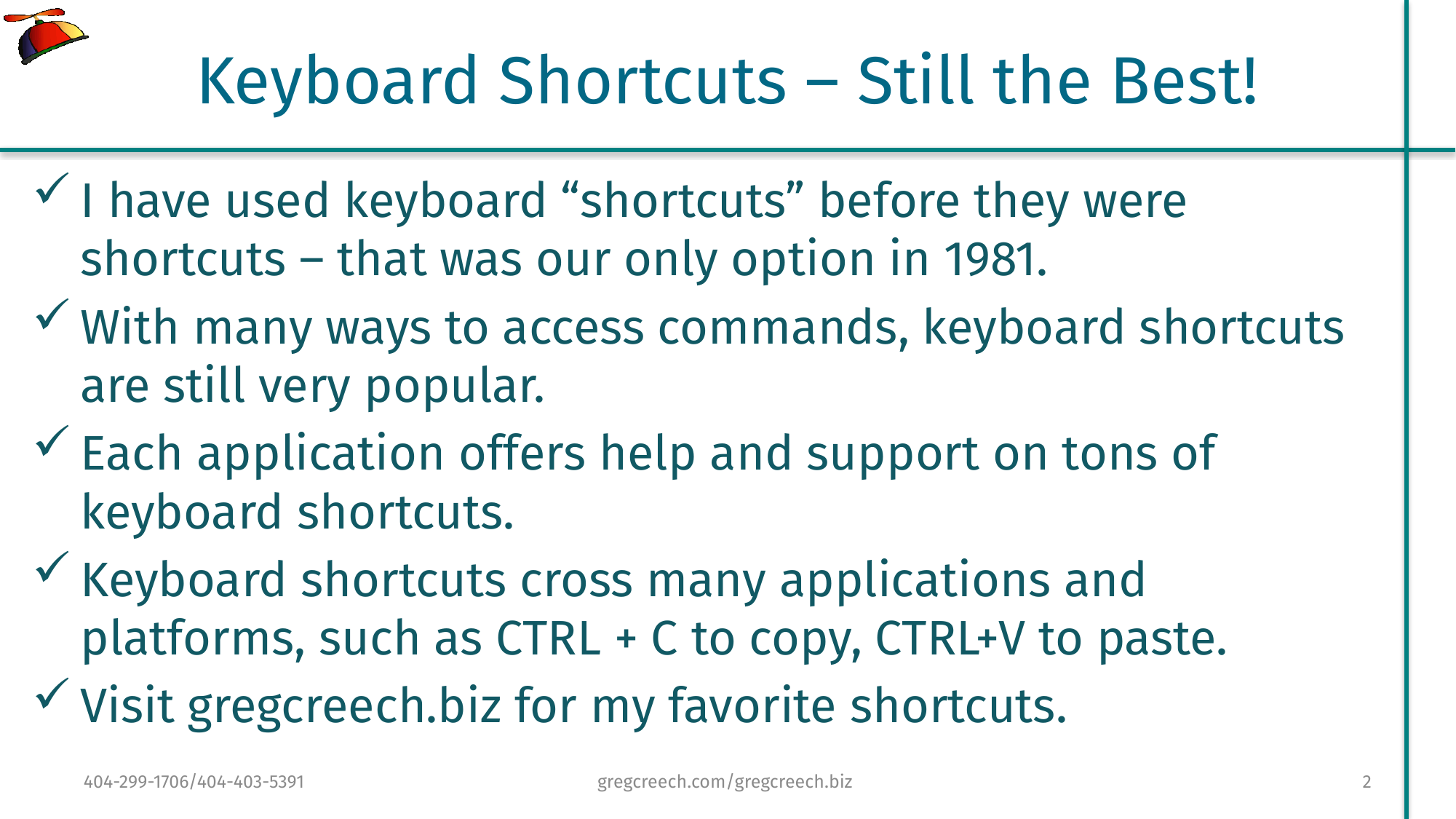

# Keyboard Shortcuts – Still the Best!
I have used keyboard “shortcuts” before they were shortcuts – that was our only option in 1981.
With many ways to access commands, keyboard shortcuts are still very popular.
Each application offers help and support on tons of keyboard shortcuts.
Keyboard shortcuts cross many applications and platforms, such as CTRL + C to copy, CTRL+V to paste.
Visit gregcreech.biz for my favorite shortcuts.
404-299-1706/404-403-5391
gregcreech.com/gregcreech.biz
2